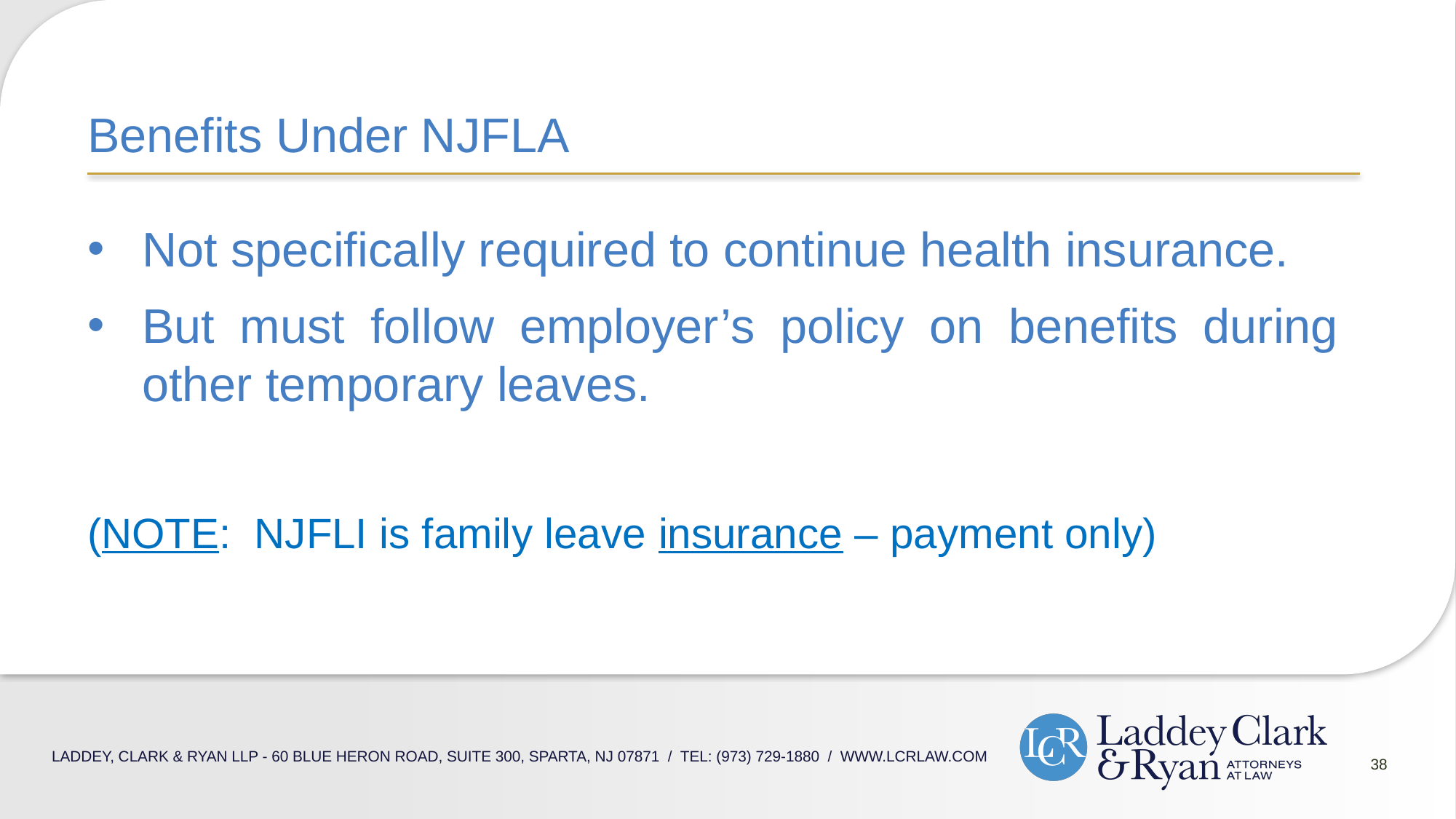

Benefits Under NJFLA

Not specifically required to continue health insurance.
But must follow employer’s policy on benefits during other temporary leaves.

(NOTE:  NJFLI is family leave insurance – payment only)